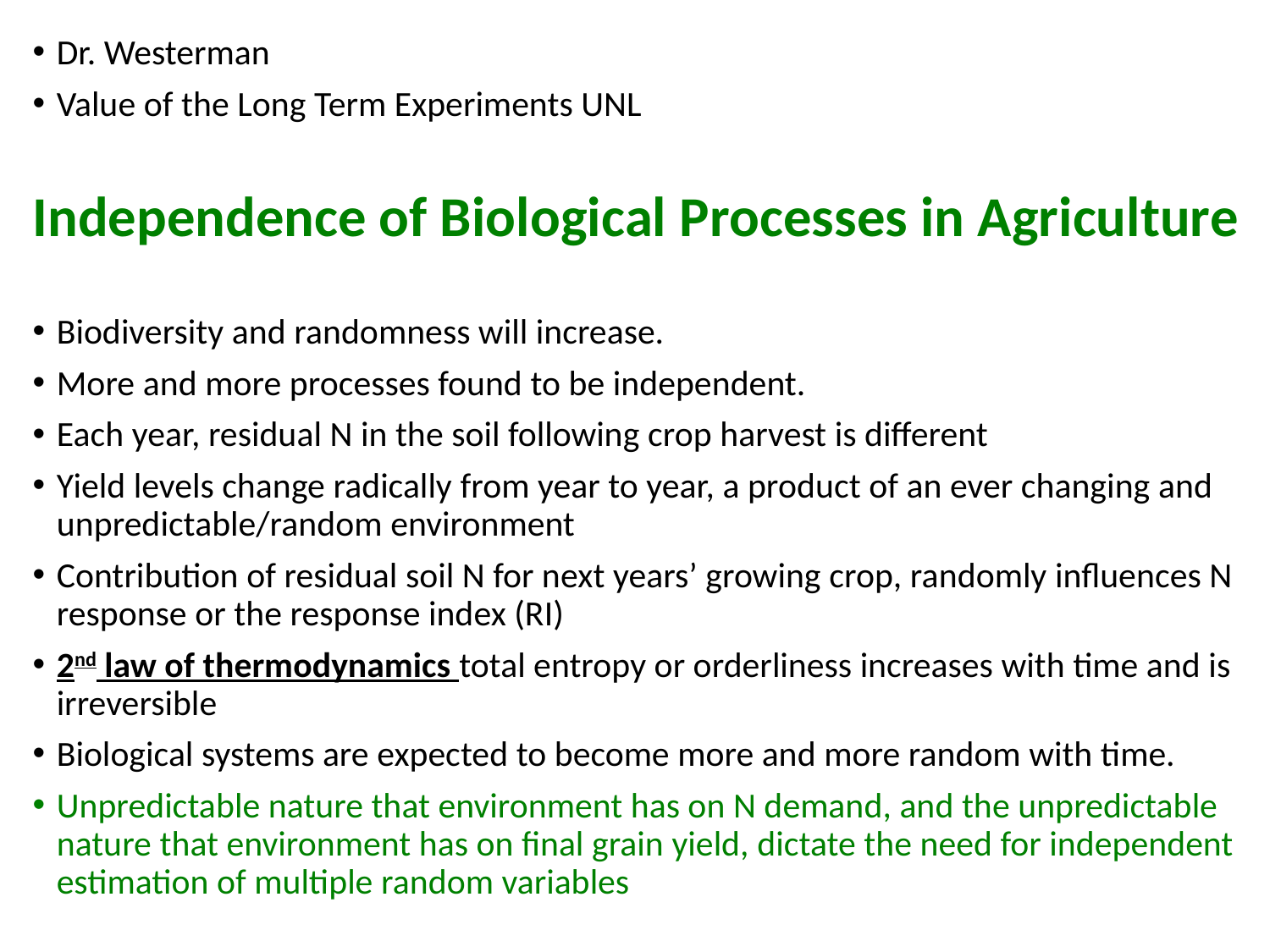

Dr. Westerman
Value of the Long Term Experiments UNL

Independence of Biological Processes in Agriculture

Biodiversity and randomness will increase.
More and more processes found to be independent.
Each year, residual N in the soil following crop harvest is different
Yield levels change radically from year to year, a product of an ever changing and unpredictable/random environment
Contribution of residual soil N for next years’ growing crop, randomly influences N response or the response index (RI)
2nd law of thermodynamics total entropy or orderliness increases with time and is irreversible
Biological systems are expected to become more and more random with time.
Unpredictable nature that environment has on N demand, and the unpredictable nature that environment has on final grain yield, dictate the need for independent estimation of multiple random variables